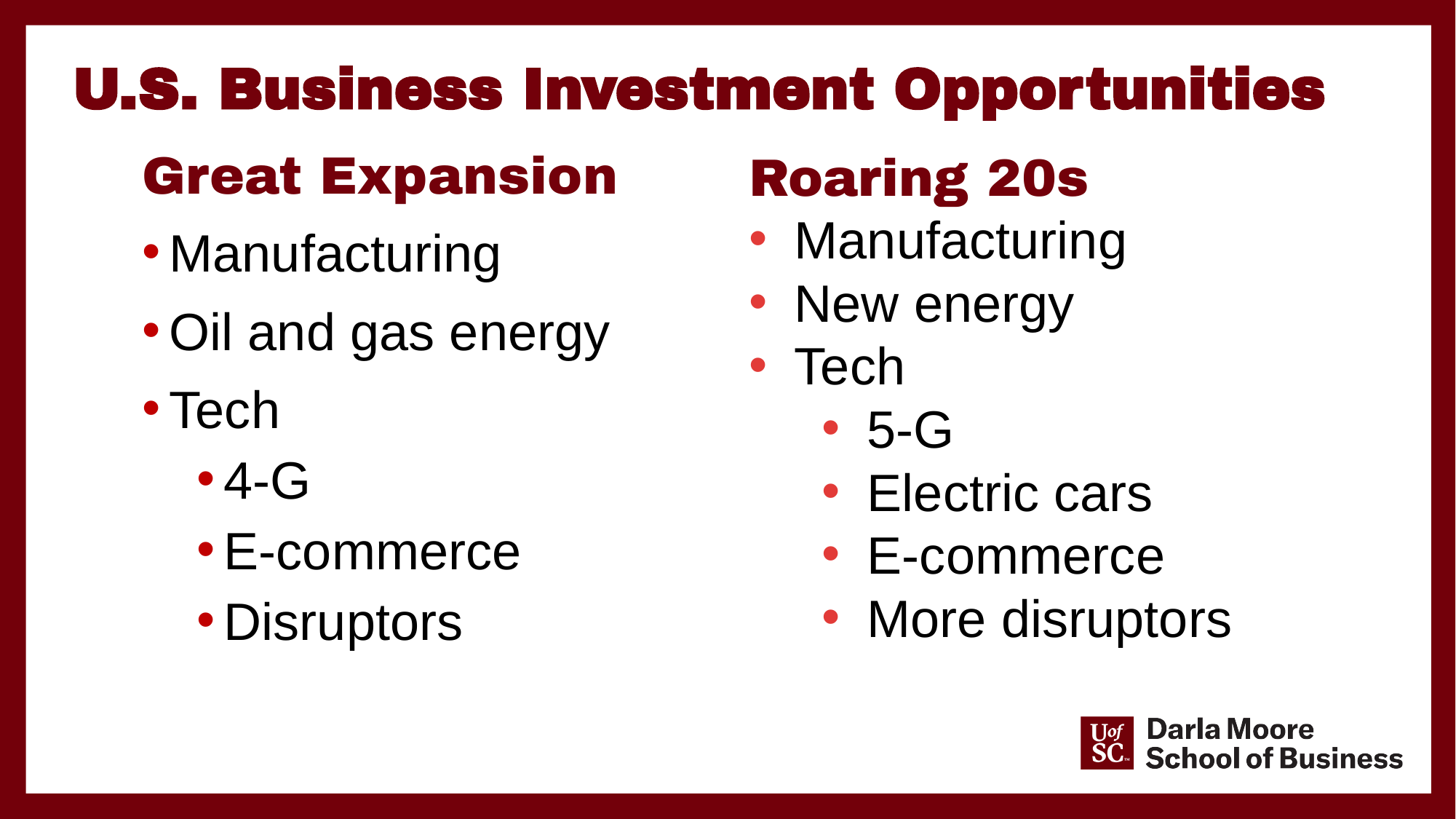

U.S. Business Investment Opportunities
Great Expansion
Manufacturing
Oil and gas energy
Tech
4-G
E-commerce
Disruptors

Roaring 20s
Manufacturing
New energy
Tech
5-G
Electric cars
E-commerce
More disruptors